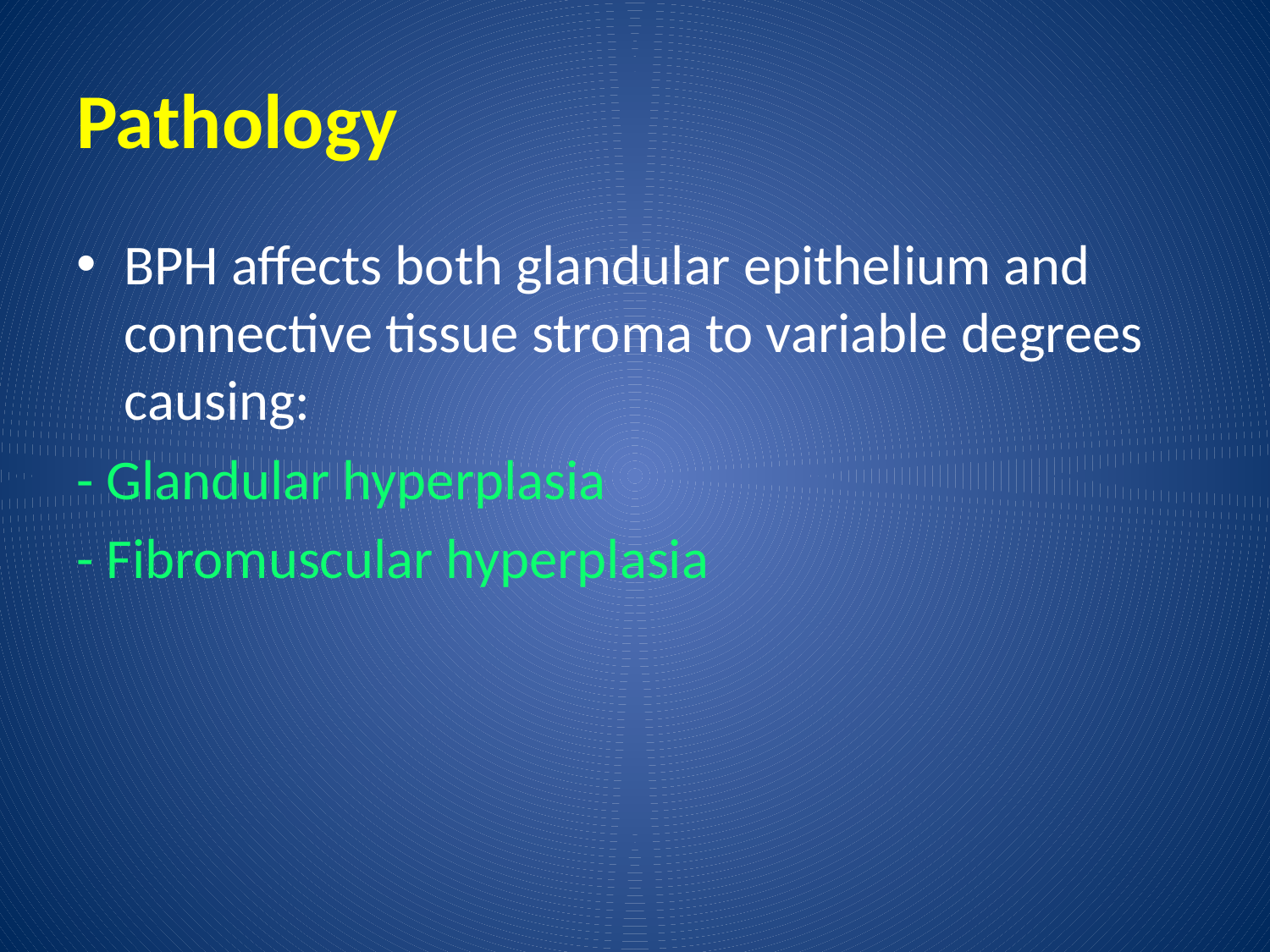

# Pathology
BPH affects both glandular epithelium and connective tissue stroma to variable degrees causing:
- Glandular hyperplasia
- Fibromuscular hyperplasia